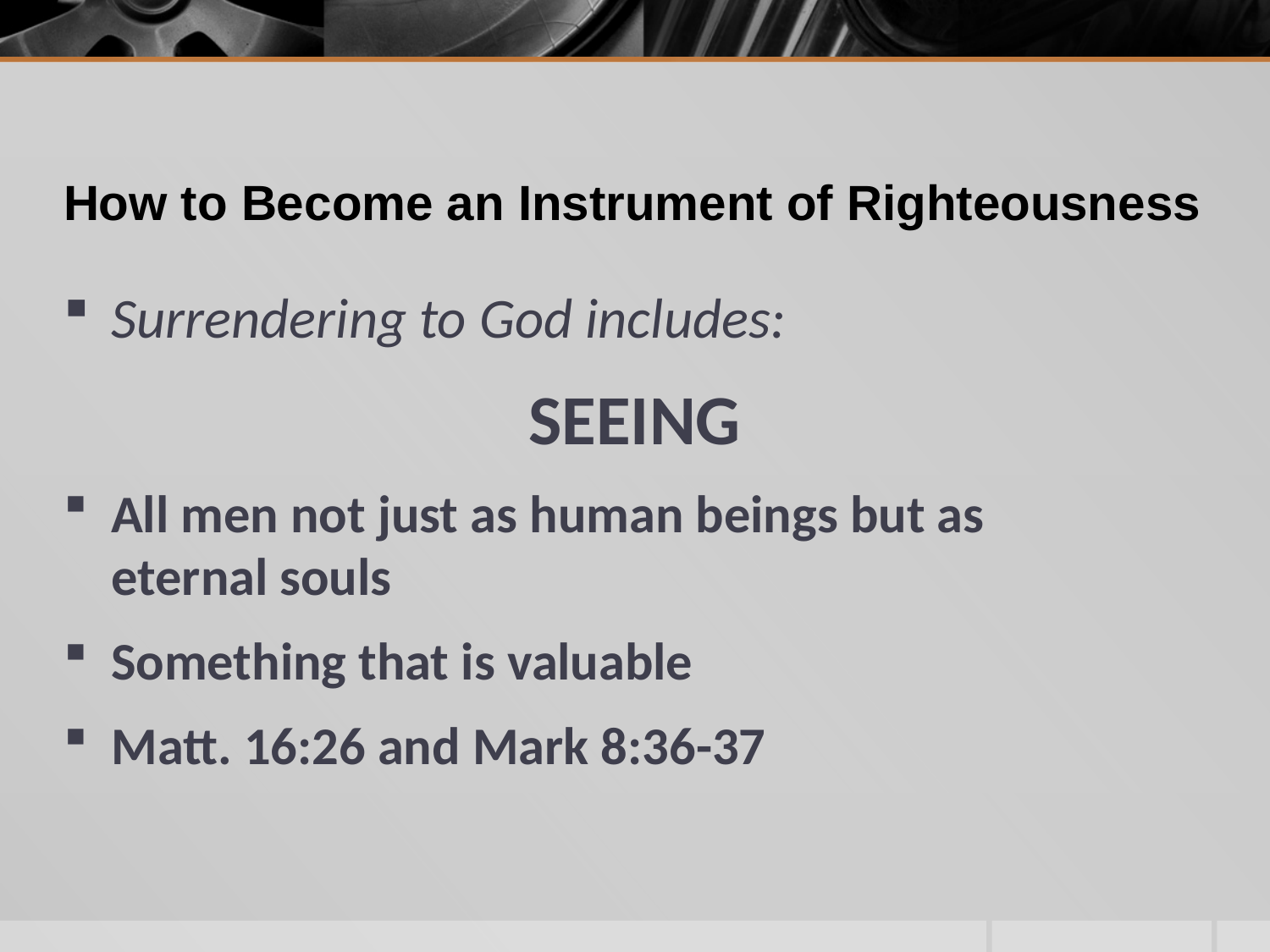

# How to Become an Instrument of Righteousness
Surrendering to God includes:
SEEING
All men not just as human beings but as       eternal souls
Something that is valuable
Matt. 16:26 and Mark 8:36-37